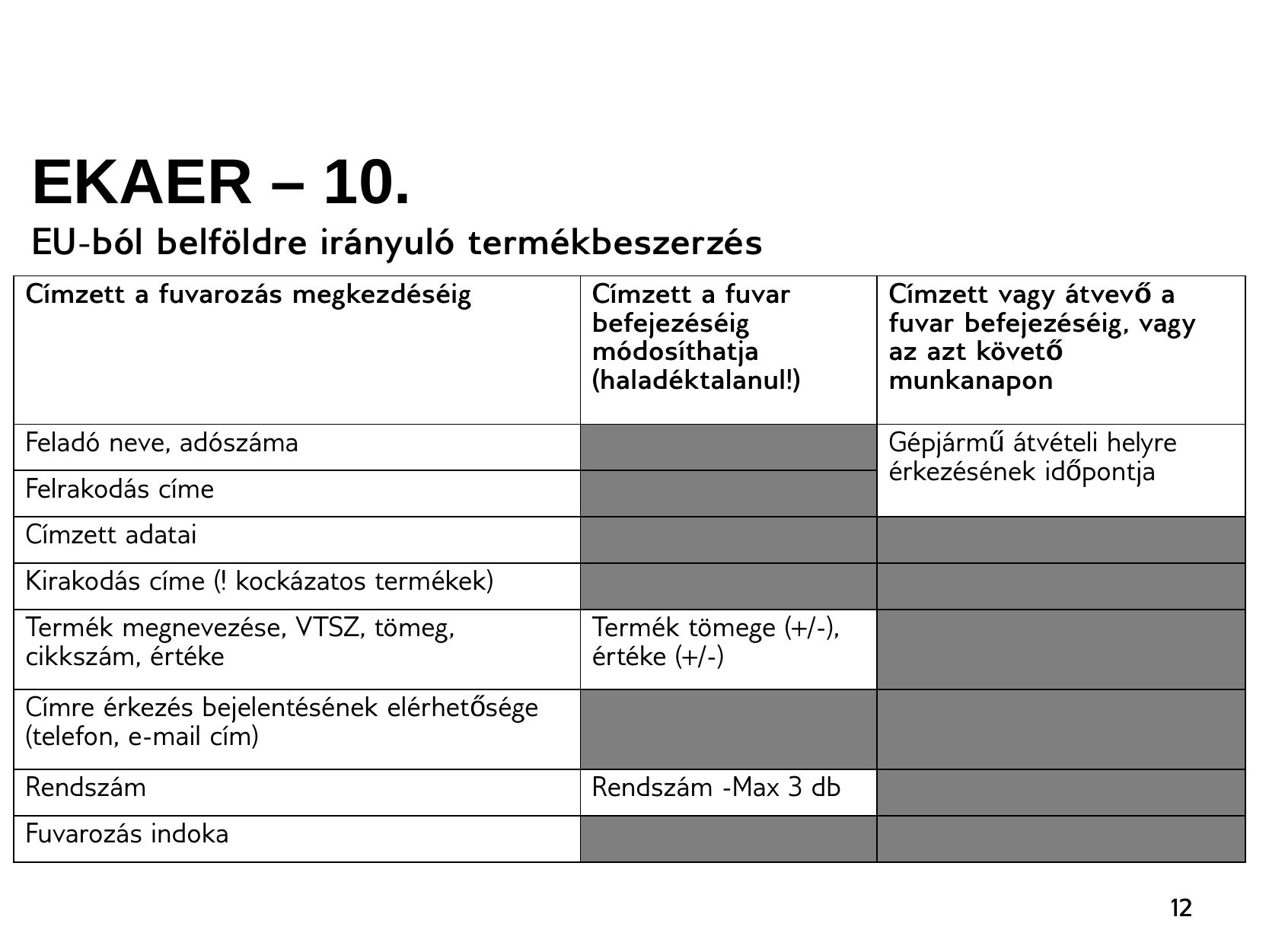

EKAER – 10.
EU-ból belföldre irányuló termékbeszerzés

Feladó a fuvar befejezéséig:

Címzett fuvarozás befejezésekor (érkezéskor):
gépjármű átvételi helyre érkezésének időpontja

| Címzett a fuvarozás megkezdéséig | Címzett a fuvar befejezéséig módosíthatja (haladéktalanul!) | Címzett vagy átvevő a fuvar befejezéséig, vagy az azt követő munkanapon |
| --- | --- | --- |
| Feladó neve, adószáma |  | Gépjármű átvételi helyre érkezésének időpontja |
| Felrakodás címe |  |  |
| Címzett adatai |  |  |
| Kirakodás címe (! kockázatos termékek) |  |  |
| Termék megnevezése, VTSZ, tömeg, cikkszám, értéke | Termék tömege (+/-), értéke (+/-) |  |
| Címre érkezés bejelentésének elérhetősége (telefon, e-mail cím) |  |  |
| Rendszám | Rendszám -Max 3 db |  |
| Fuvarozás indoka |  |  |
12